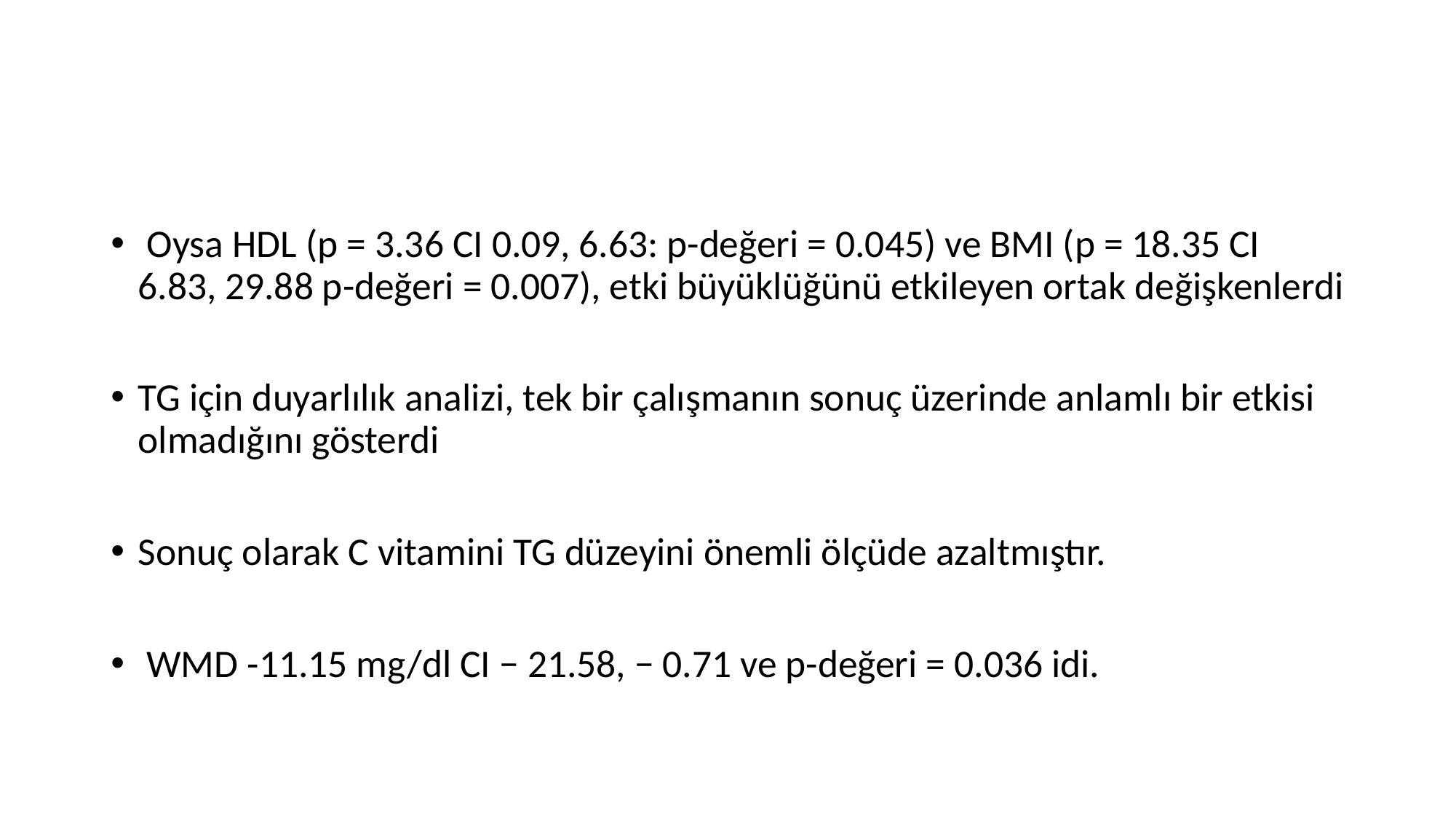

Oysa HDL (p = 3.36 CI 0.09, 6.63: p-değeri = 0.045) ve BMI (p = 18.35 CI 6.83, 29.88 p-değeri = 0.007), etki büyüklüğünü etkileyen ortak değişkenlerdi

TG için duyarlılık analizi, tek bir çalışmanın sonuç üzerinde anlamlı bir etkisi olmadığını gösterdi

Sonuç olarak C vitamini TG düzeyini önemli ölçüde azaltmıştır.

 WMD -11.15 mg/dl CI − 21.58, − 0.71 ve p-değeri = 0.036 idi.